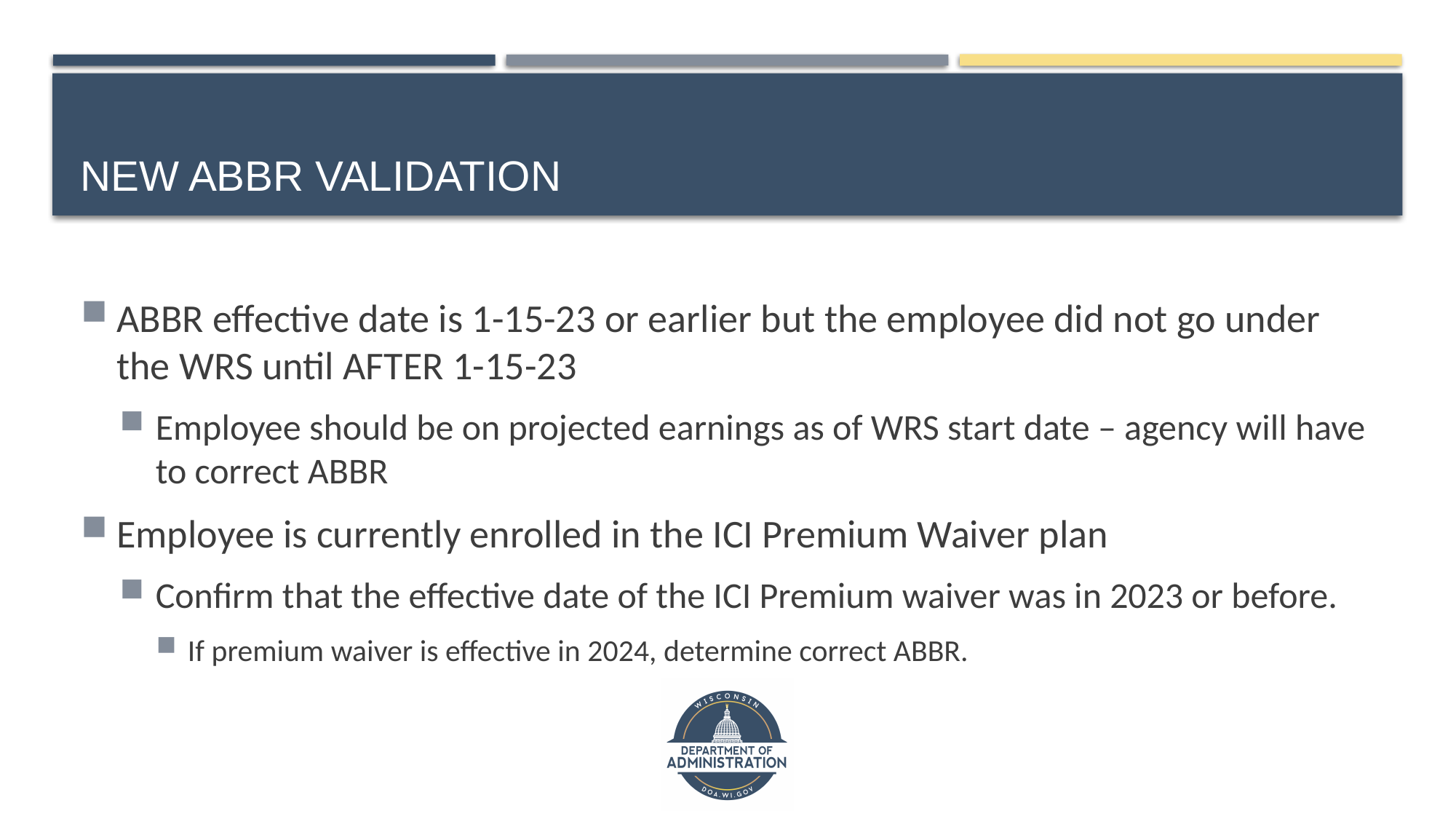

# New ABBR Validation
ABBR effective date is 1-15-23 or earlier but the employee did not go under the WRS until AFTER 1-15-23
Employee should be on projected earnings as of WRS start date – agency will have to correct ABBR
Employee is currently enrolled in the ICI Premium Waiver plan
Confirm that the effective date of the ICI Premium waiver was in 2023 or before.
If premium waiver is effective in 2024, determine correct ABBR.